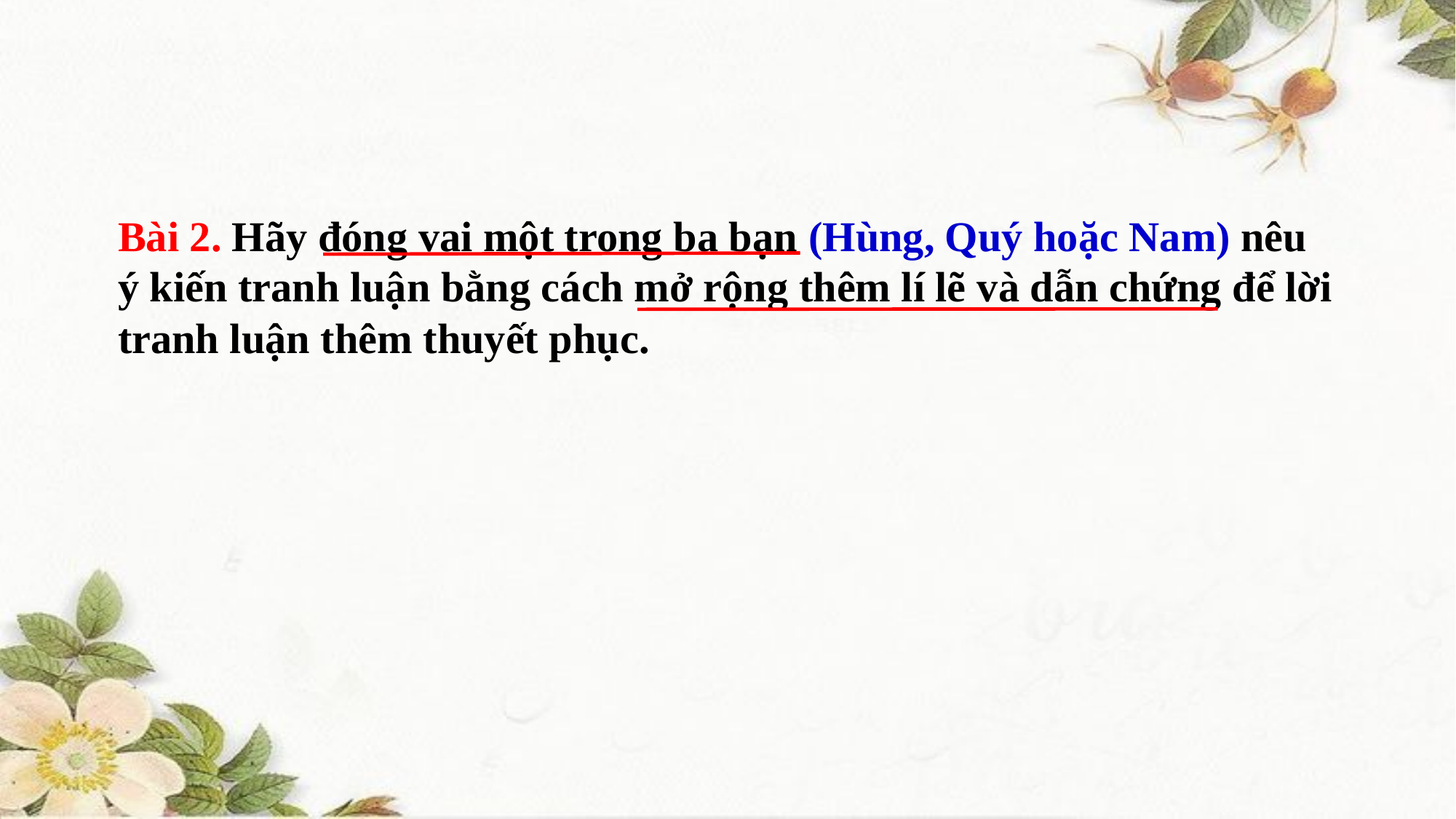

Bài 2. Hãy đóng vai một trong ba bạn (Hùng, Quý hoặc Nam) nêu ý kiến tranh luận bằng cách mở rộng thêm lí lẽ và dẫn chứng để lời tranh luận thêm thuyết phục.